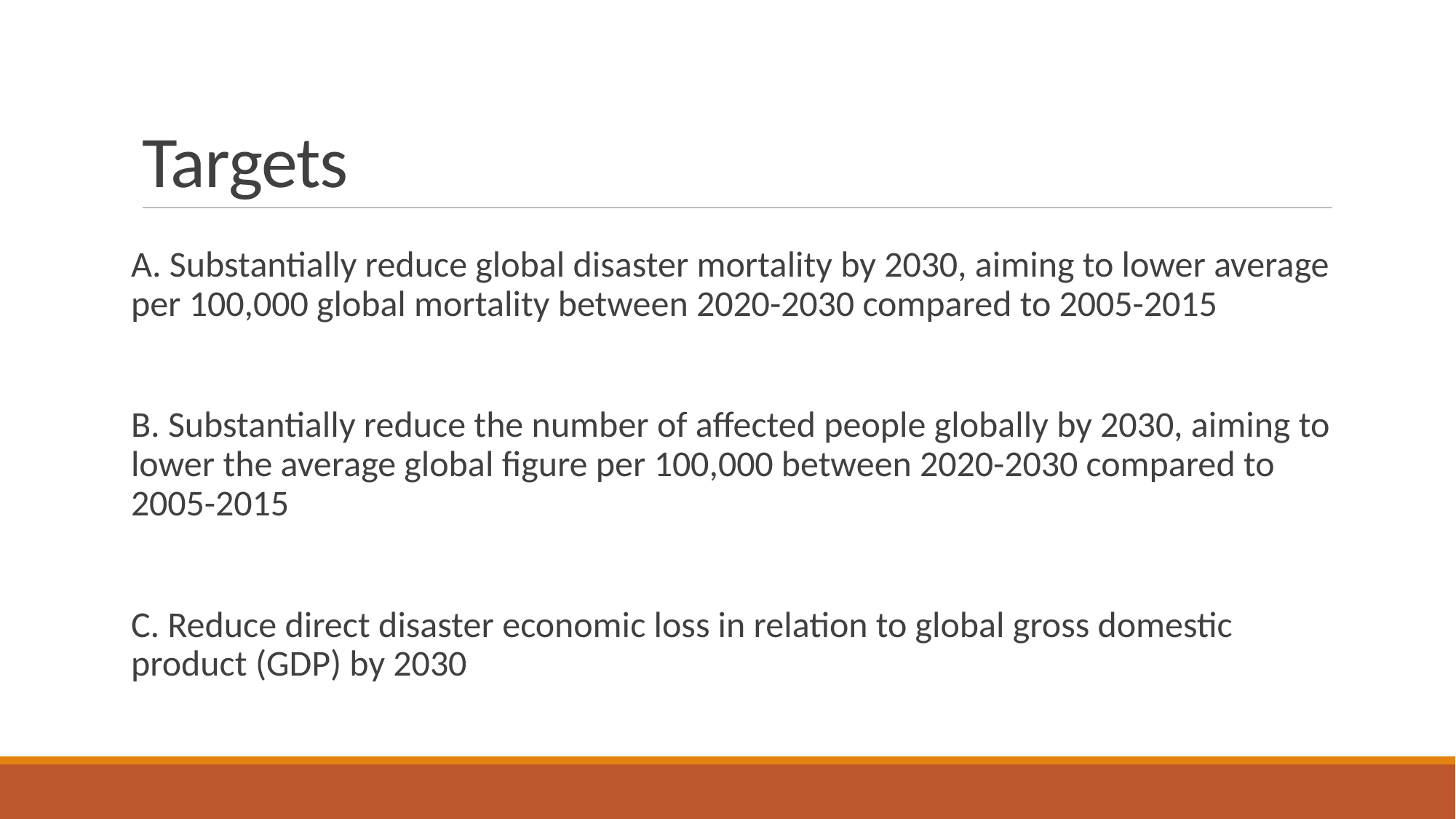

# Targets
A. Substantially reduce global disaster mortality by 2030, aiming to lower average per 100,000 global mortality between 2020-2030 compared to 2005-2015

B. Substantially reduce the number of affected people globally by 2030, aiming to lower the average global figure per 100,000 between 2020-2030 compared to 2005-2015

C. Reduce direct disaster economic loss in relation to global gross domestic product (GDP) by 2030